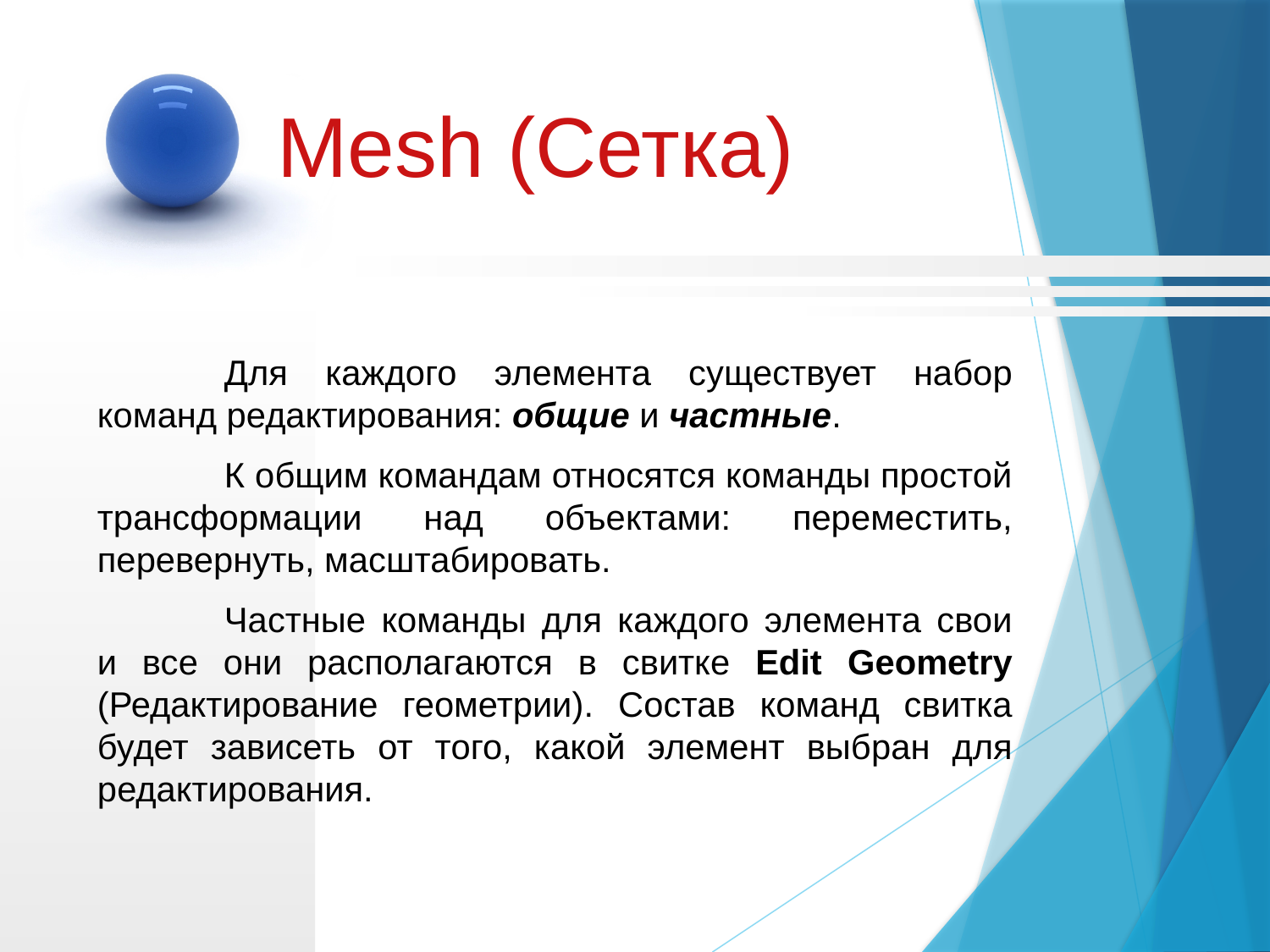

Mesh (Сетка)
	Для каждого элемента существует набор команд редактирования: общие и частные.
	К общим командам относятся команды простой трансформации над объектами: переместить, перевернуть, масштабировать.
	Частные команды для каждого элемента свои и все они располагаются в свитке Edit Geometry (Редактирование геометрии). Состав команд свитка будет зависеть от того, какой элемент выбран для редактирования.